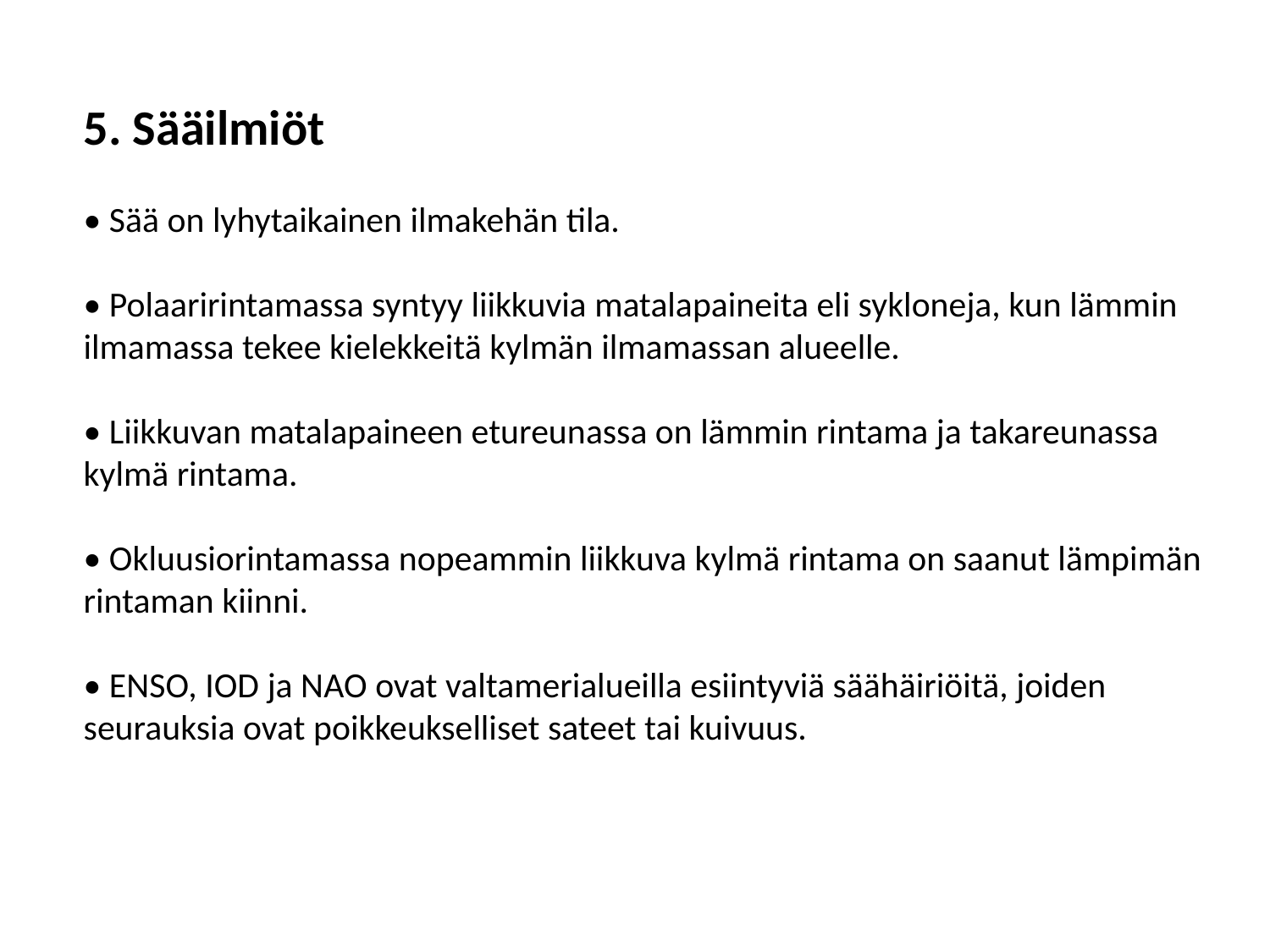

5. Sääilmiöt

• Sää on lyhytaikainen ilmakehän tila.

• Polaaririntamassa syntyy liikkuvia matalapaineita eli sykloneja, kun lämmin ilmamassa tekee kielekkeitä kylmän ilmamassan alueelle.

• Liikkuvan matalapaineen etureunassa on lämmin rintama ja takareunassa kylmä rintama.

• Okluusiorintamassa nopeammin liikkuva kylmä rintama on saanut lämpimän
rintaman kiinni.

• ENSO, IOD ja NAO ovat valtamerialueilla esiintyviä säähäiriöitä, joiden seurauksia ovat poikkeukselliset sateet tai kuivuus.